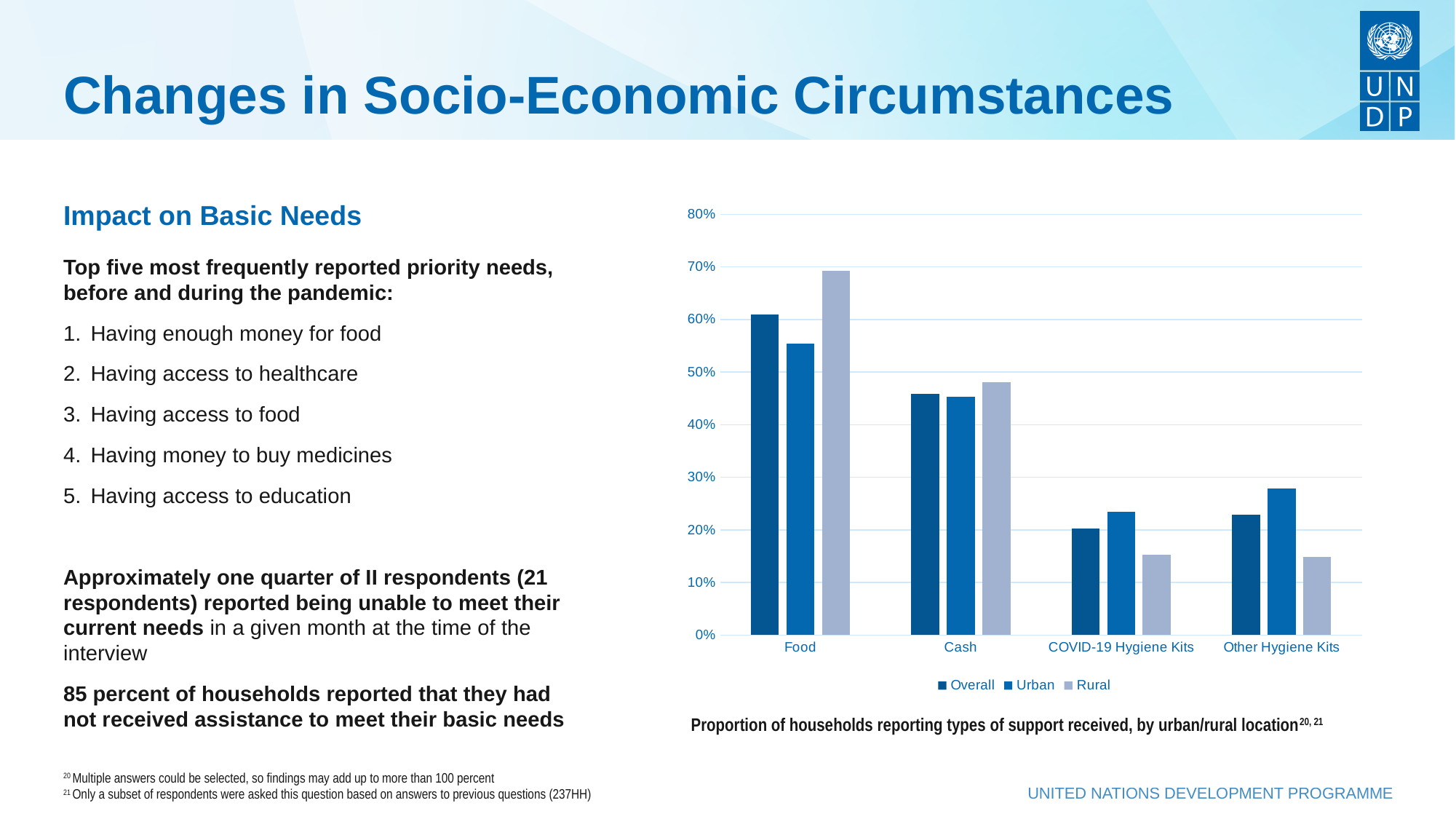

# Changes in Socio-Economic Circumstances
Impact on Basic Needs

### Chart

| Category | Overall | Urban | Rural |
|---|---|---|---|
| Food | 0.609 | 0.554 | 0.693 |
| Cash | 0.459 | 0.453 | 0.481 |
| COVID-19 Hygiene Kits | 0.203 | 0.234 | 0.153 |
| Other Hygiene Kits | 0.229 | 0.279 | 0.148 |
Top five most frequently reported priority needs, before and during the pandemic:
Having enough money for food
Having access to healthcare
Having access to food
Having money to buy medicines
Having access to education

Approximately one quarter of II respondents (21 respondents) reported being unable to meet their current needs in a given month at the time of the interview
85 percent of households reported that they had not received assistance to meet their basic needs
Proportion of households reporting types of support received, by urban/rural location20, 21
20 Multiple answers could be selected, so findings may add up to more than 100 percent
21 Only a subset of respondents were asked this question based on answers to previous questions (237HH)